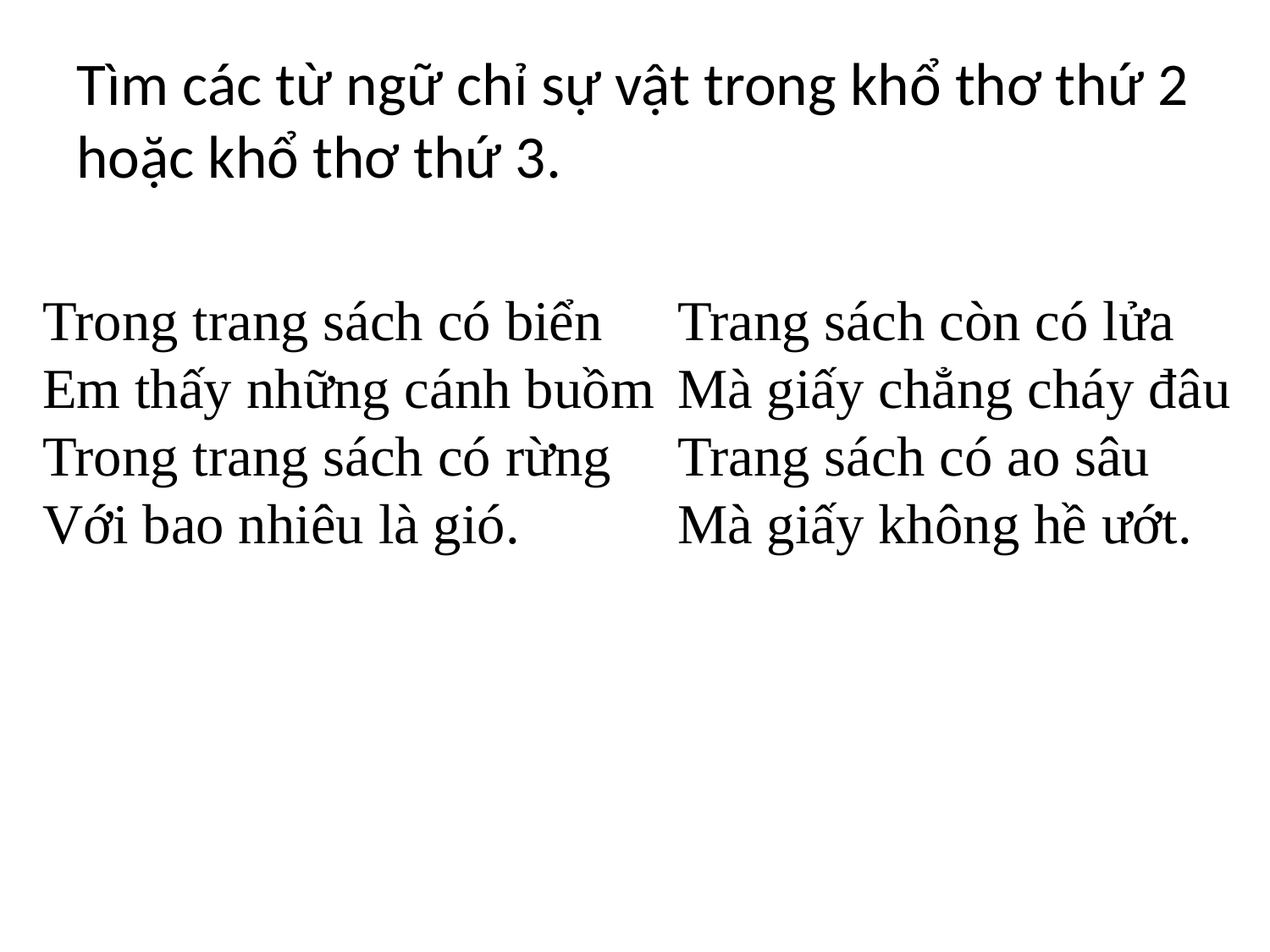

# Tìm các từ ngữ chỉ sự vật trong khổ thơ thứ 2 hoặc khổ thơ thứ 3.
Trong trang sách có biển
Em thấy những cánh buồm
Trong trang sách có rừng
Với bao nhiêu là gió.
Trang sách còn có lửa
Mà giấy chẳng cháy đâu
Trang sách có ao sâu
Mà giấy không hề ướt.